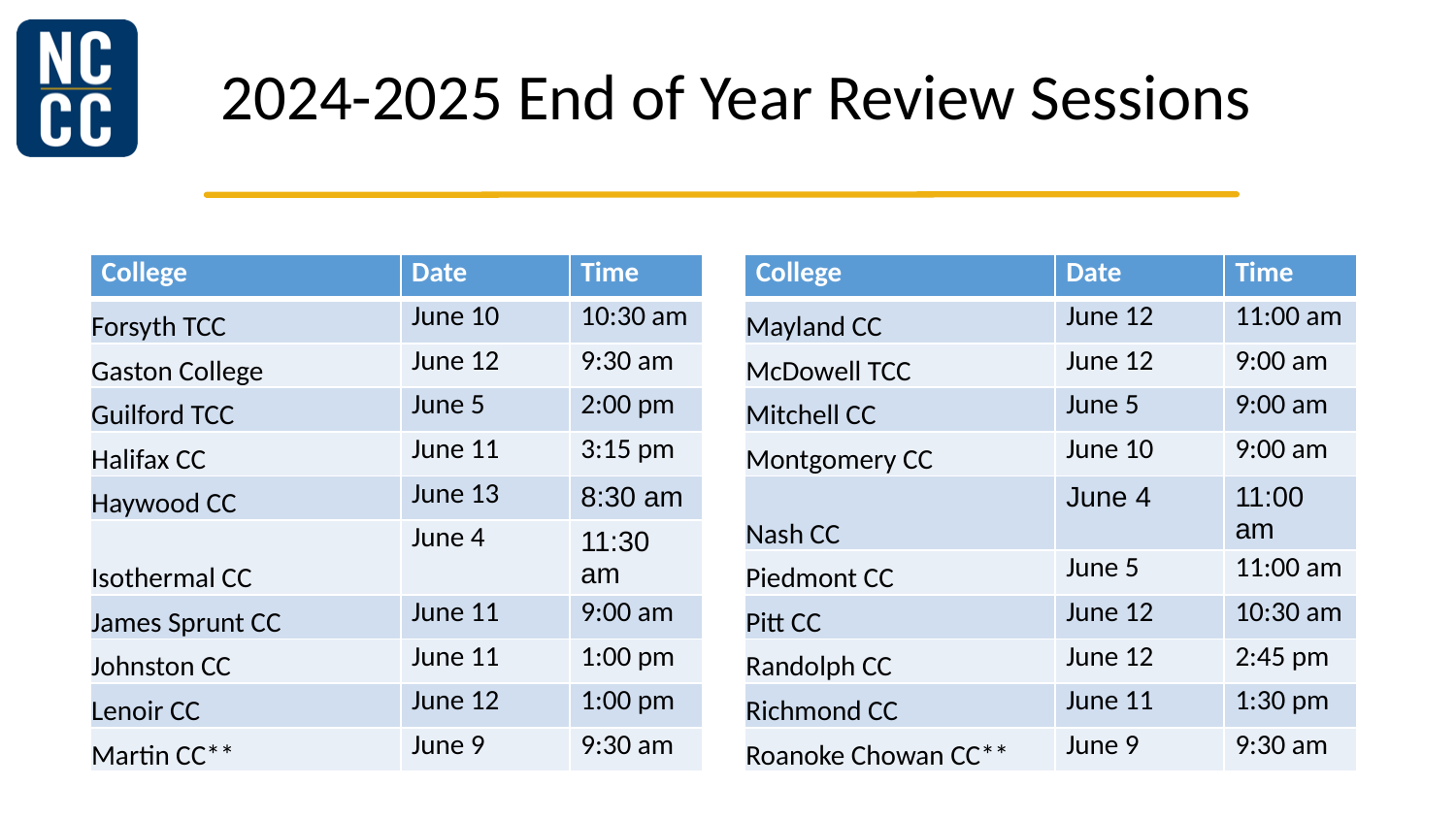

# 2024-2025 End of Year Review Sessions
| College | Date | Time |
| --- | --- | --- |
| Forsyth TCC | June 10 | 10:30 am |
| Gaston College | June 12 | 9:30 am |
| Guilford TCC | June 5 | 2:00 pm |
| Halifax CC | June 11 | 3:15 pm |
| Haywood CC | June 13 | 8:30 am |
| Isothermal CC | June 4 | 11:30 am |
| James Sprunt CC | June 11 | 9:00 am |
| Johnston CC | June 11 | 1:00 pm |
| Lenoir CC | June 12 | 1:00 pm |
| Martin CC\*\* | June 9 | 9:30 am |
| College | Date | Time |
| --- | --- | --- |
| Mayland CC | June 12 | 11:00 am |
| McDowell TCC | June 12 | 9:00 am |
| Mitchell CC | June 5 | 9:00 am |
| Montgomery CC | June 10 | 9:00 am |
| Nash CC | June 4 | 11:00 am |
| Piedmont CC | June 5 | 11:00 am |
| Pitt CC | June 12 | 10:30 am |
| Randolph CC | June 12 | 2:45 pm |
| Richmond CC | June 11 | 1:30 pm |
| Roanoke Chowan CC\*\* | June 9 | 9:30 am |